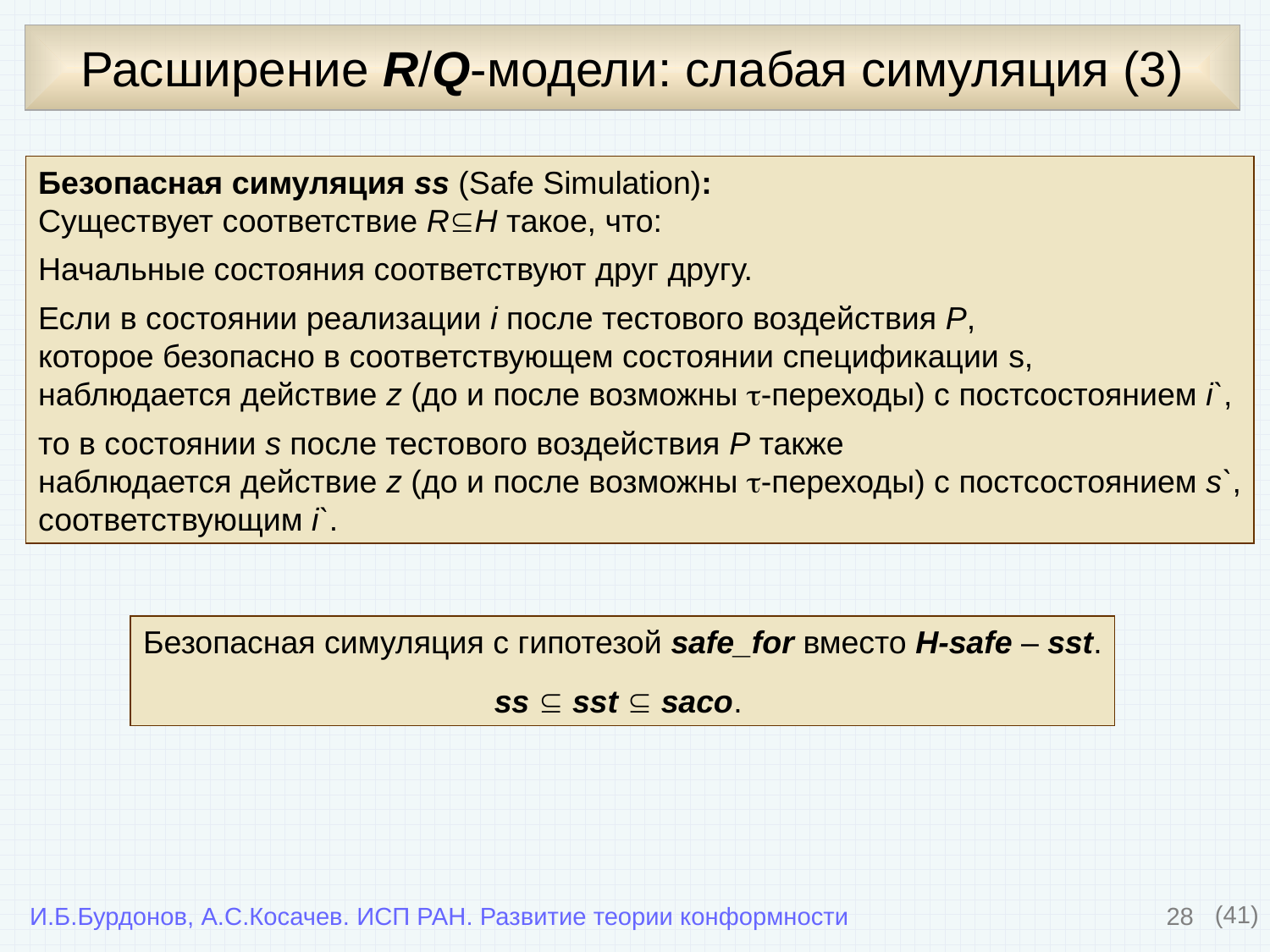

# Расширение R/Q-модели: слабая симуляция (3)
Безопасная симуляция ss (Safe Simulation):
Существует соответствие R⊆H такое, что:
Начальные состояния соответствуют друг другу.
Если в состоянии реализации i после тестового воздействия P,
которое безопасно в соответствующем состоянии спецификации s,
наблюдается действие z (до и после возможны τ-переходы) с постсостоянием i`,
то в состоянии s после тестового воздействия P также
наблюдается действие z (до и после возможны τ-переходы) с постсостоянием s`,
соответствующим i`.
Безопасная симуляция с гипотезой safe_for вместо H-safe – sst.
ss ⊆ sst ⊆ saco.
28
(41)
И.Б.Бурдонов, А.С.Косачев. ИСП РАН. Развитие теории конформности